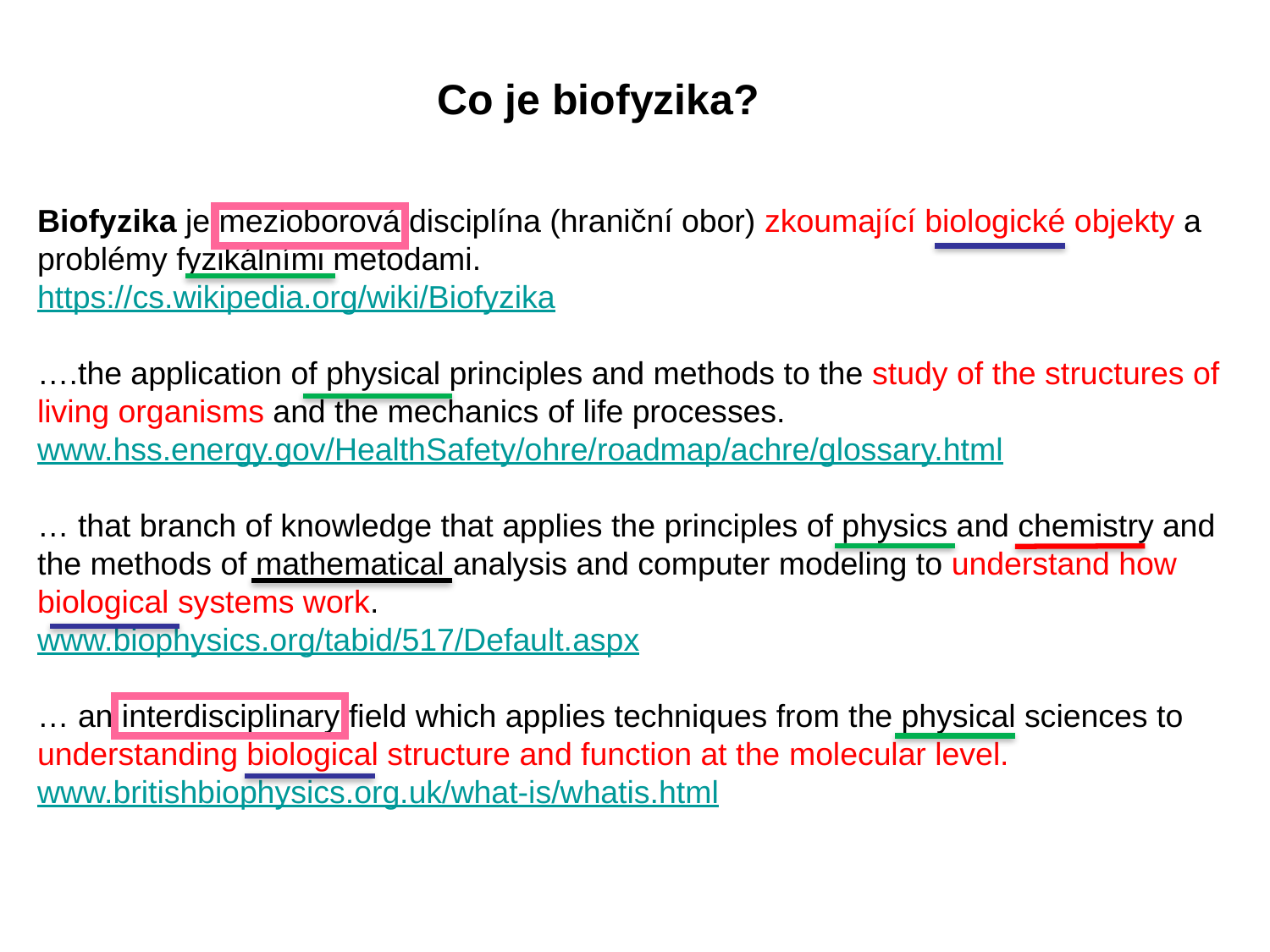

Co je biofyzika?

Biofyzika je mezioborová disciplína (hraniční obor) zkoumající biologické objekty a problémy fyzikálními metodami.
https://cs.wikipedia.org/wiki/Biofyzika

….the application of physical principles and methods to the study of the structures of living organisms and the mechanics of life processes.
www.hss.energy.gov/HealthSafety/ohre/roadmap/achre/glossary.html

… that branch of knowledge that applies the principles of physics and chemistry and the methods of mathematical analysis and computer modeling to understand how biological systems work.
www.biophysics.org/tabid/517/Default.aspx

… an interdisciplinary field which applies techniques from the physical sciences to understanding biological structure and function at the molecular level.
www.britishbiophysics.org.uk/what-is/whatis.html